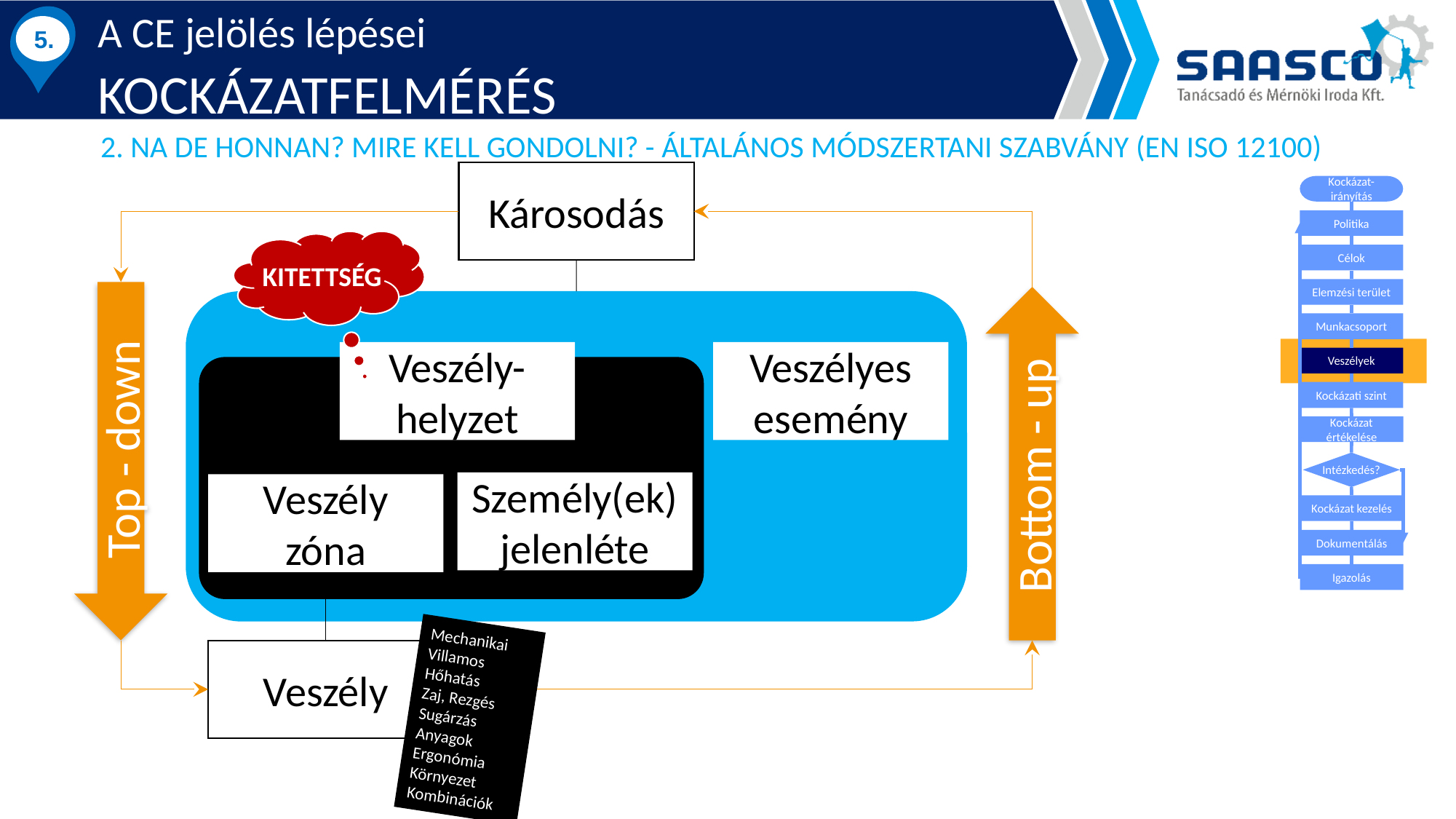

A CE jelölés lépései
KOCKÁZATFELMÉRÉS

5.
2. NA DE HONNAN? MIRE KELL GONDOLNI? - ÁLTALÁNOS MÓDSZERTANI SZABVÁNY (EN ISO 12100)
Károsodás
Kockázat-irányítás
Politika
Célok
Elemzési terület
Munkacsoport

Veszélyek
Kockázati szint
Kockázat értékelése
Intézkedés?
Kockázat kezelés
Dokumentálás
Igazolás
KITETTSÉG
Top - down
Bottom - up

Veszély- helyzet
Veszélyes esemény

Személy(ek) jelenléte
Veszély zóna
Mechanikai
Villamos
Hőhatás
Zaj, Rezgés
Sugárzás
Anyagok
Ergonómia
Környezet
Kombinációk
Veszély